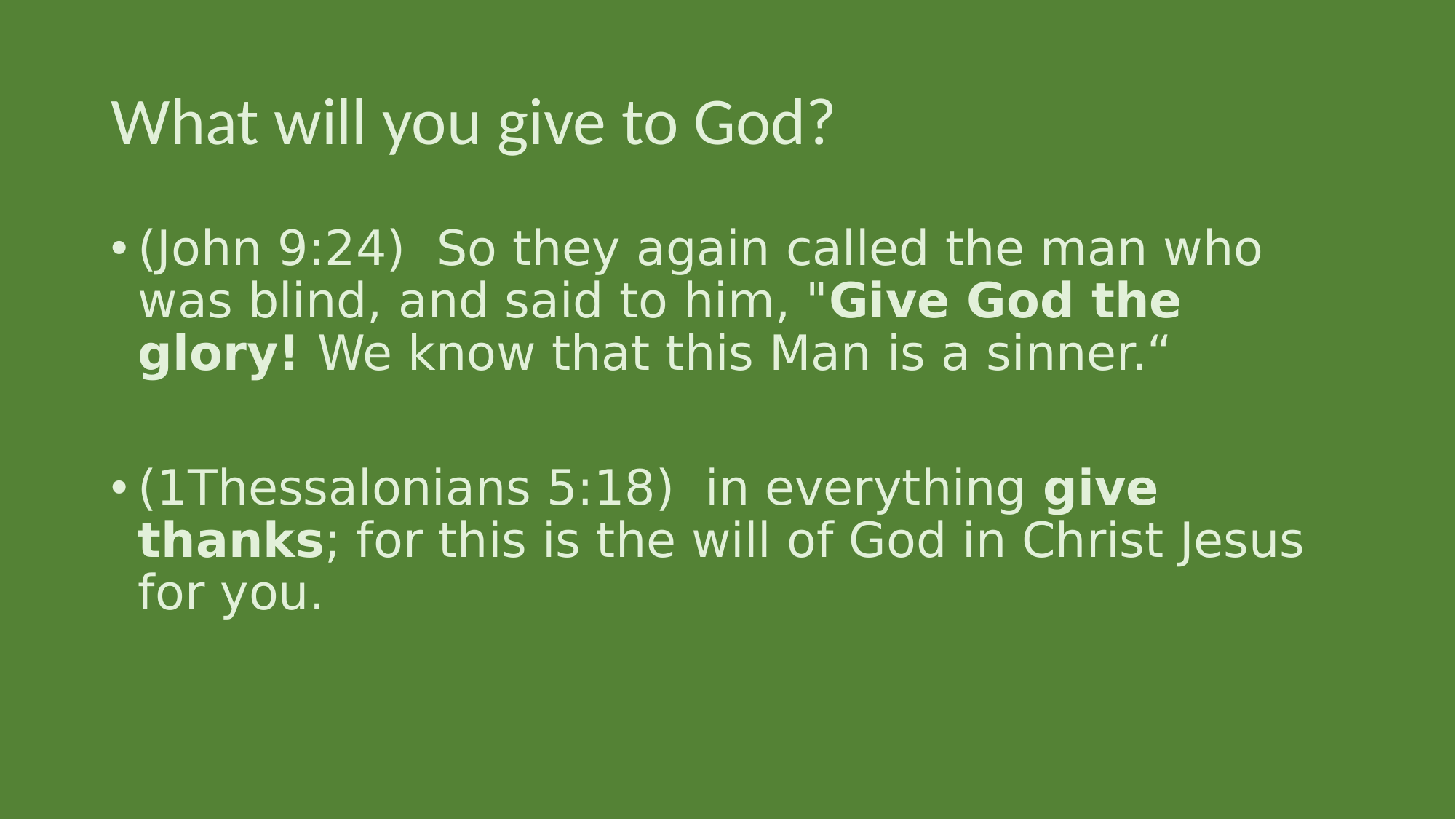

# What will you give to God?
(John 9:24)  So they again called the man who was blind, and said to him, "Give God the glory! We know that this Man is a sinner.“

(1Thessalonians 5:18)  in everything give thanks; for this is the will of God in Christ Jesus for you.